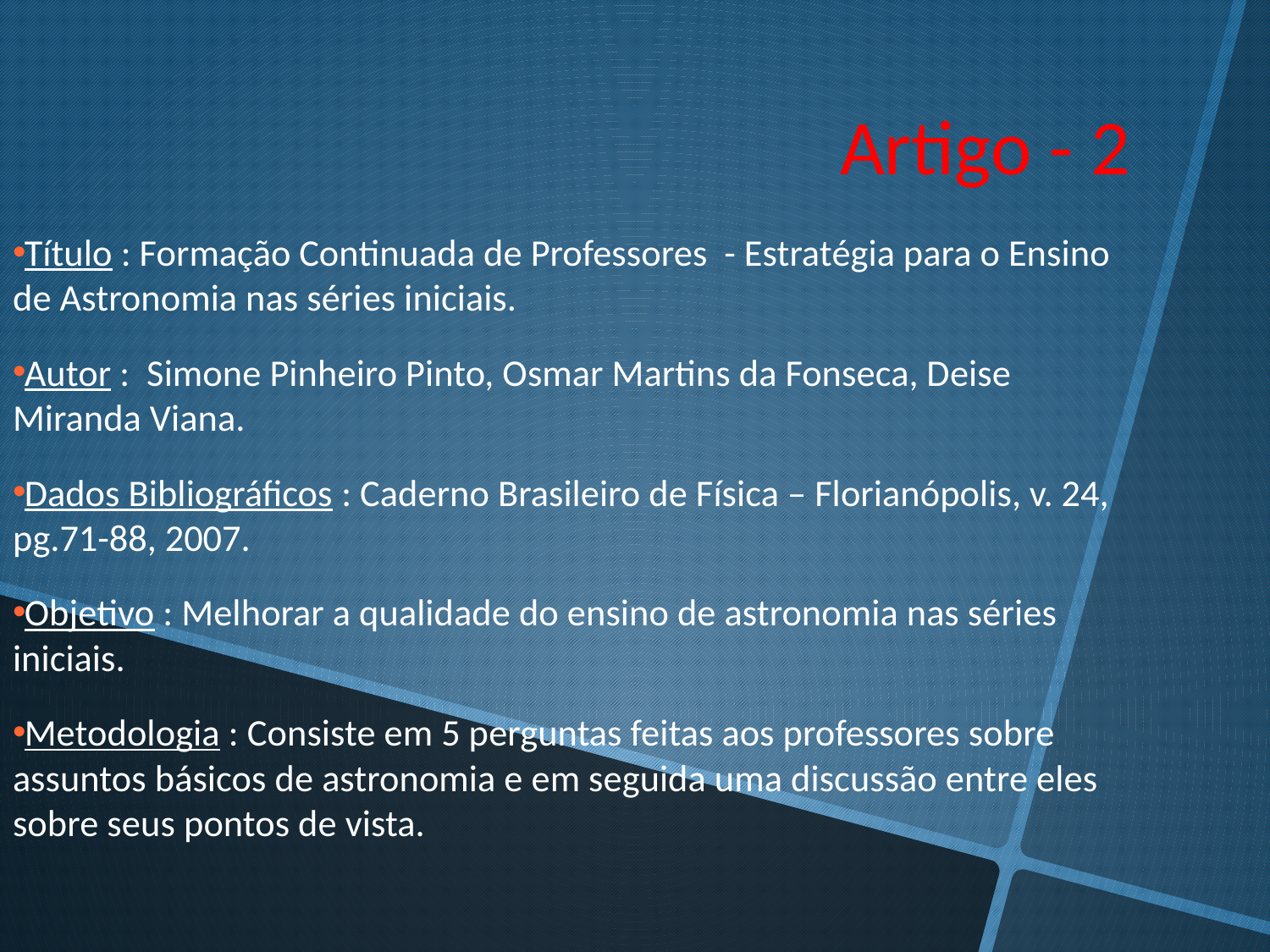

Artigo - 2
Título : Formação Continuada de Professores  - Estratégia para o Ensino de Astronomia nas séries iniciais.
Autor :  Simone Pinheiro Pinto, Osmar Martins da Fonseca, Deise Miranda Viana.
Dados Bibliográficos : Caderno Brasileiro de Física – Florianópolis, v. 24, pg.71-88, 2007.
Objetivo : Melhorar a qualidade do ensino de astronomia nas séries iniciais.
Metodologia : Consiste em 5 perguntas feitas aos professores sobre assuntos básicos de astronomia e em seguida uma discussão entre eles sobre seus pontos de vista.